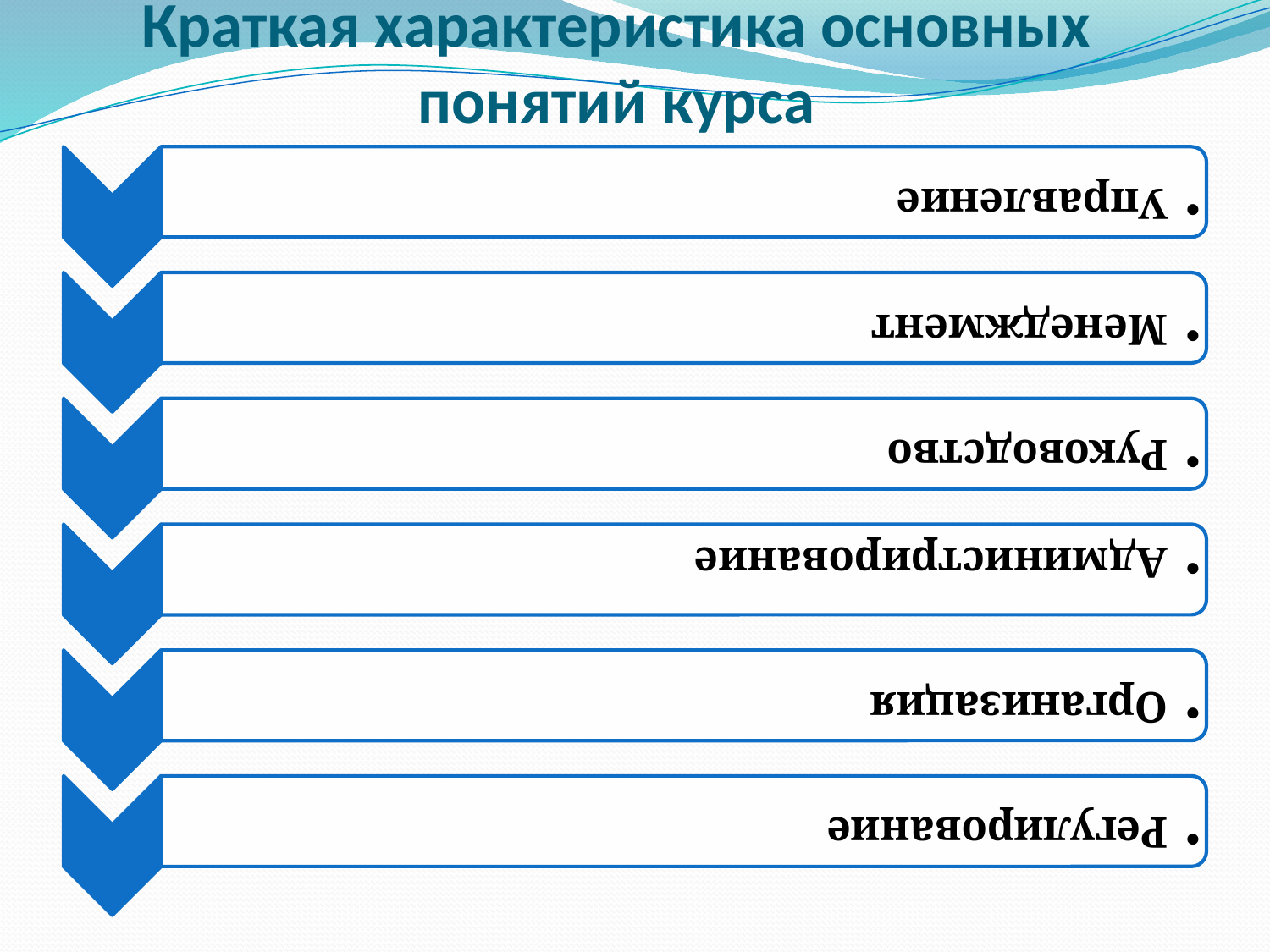

# Краткая характеристика основных понятий курса

Управление

Менеджмент

Руководство

Администрирование

Организация

Регулирование